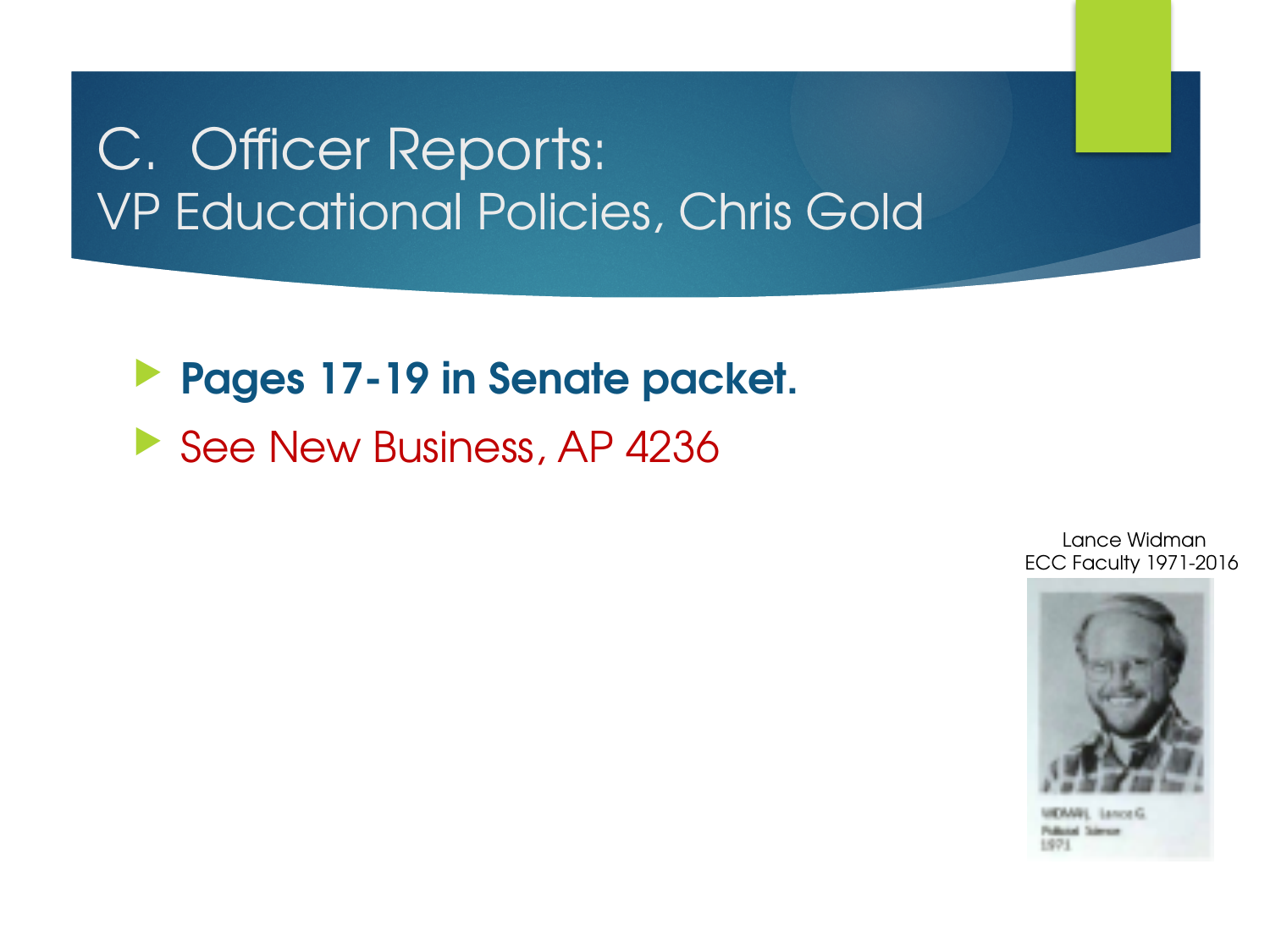

# C.  Officer Reports: VP Educational Policies, Chris Gold
Pages 17-19 in Senate packet.
See New Business, AP 4236